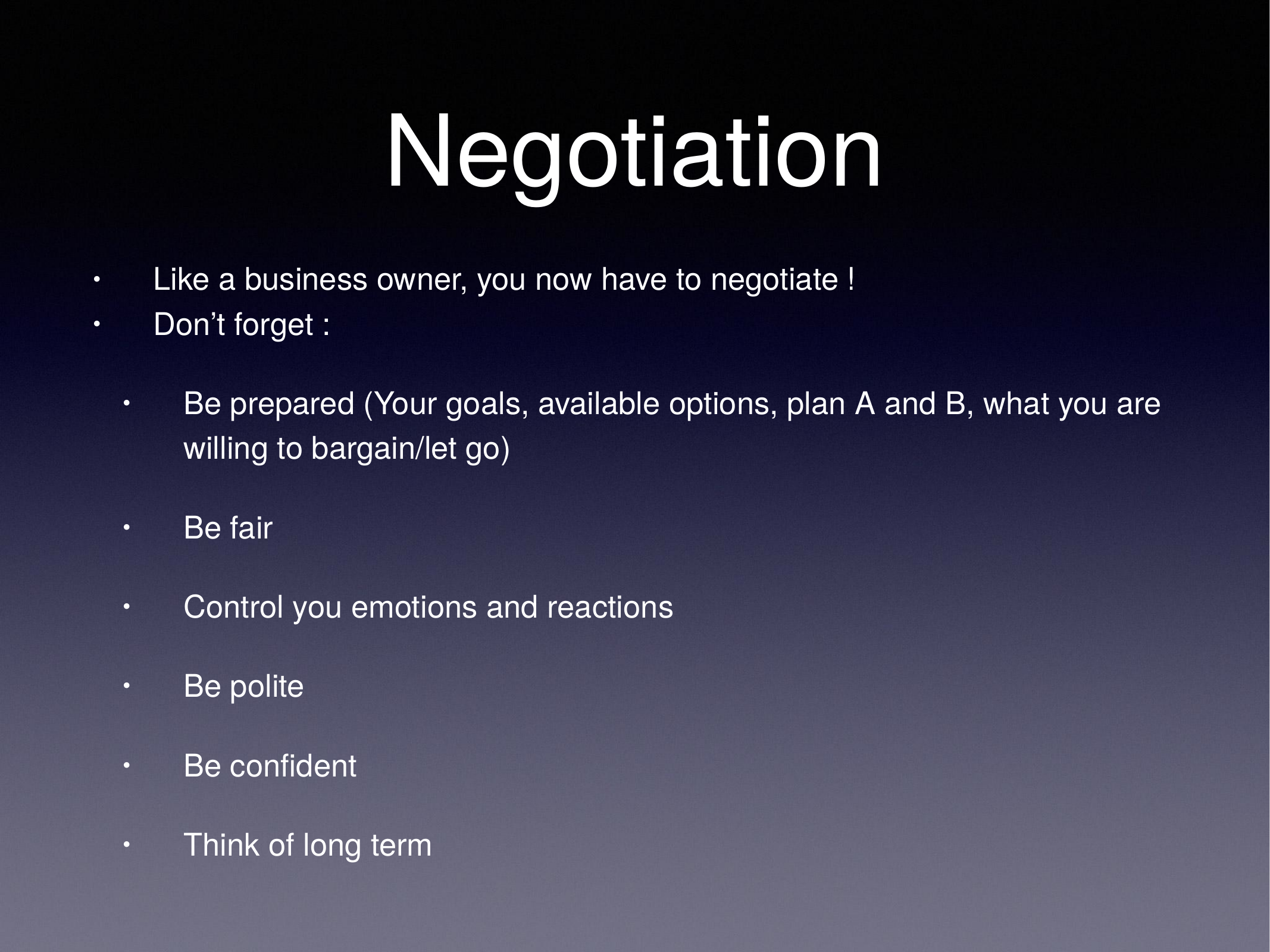

# Negotiation
Like a business owner, you now have to negotiate !
Don’t forget :
Be prepared (Your goals, available options, plan A and B, what you are willing to bargain/let go)
Be fair
Control you emotions and reactions
Be polite
Be confident
Think of long term